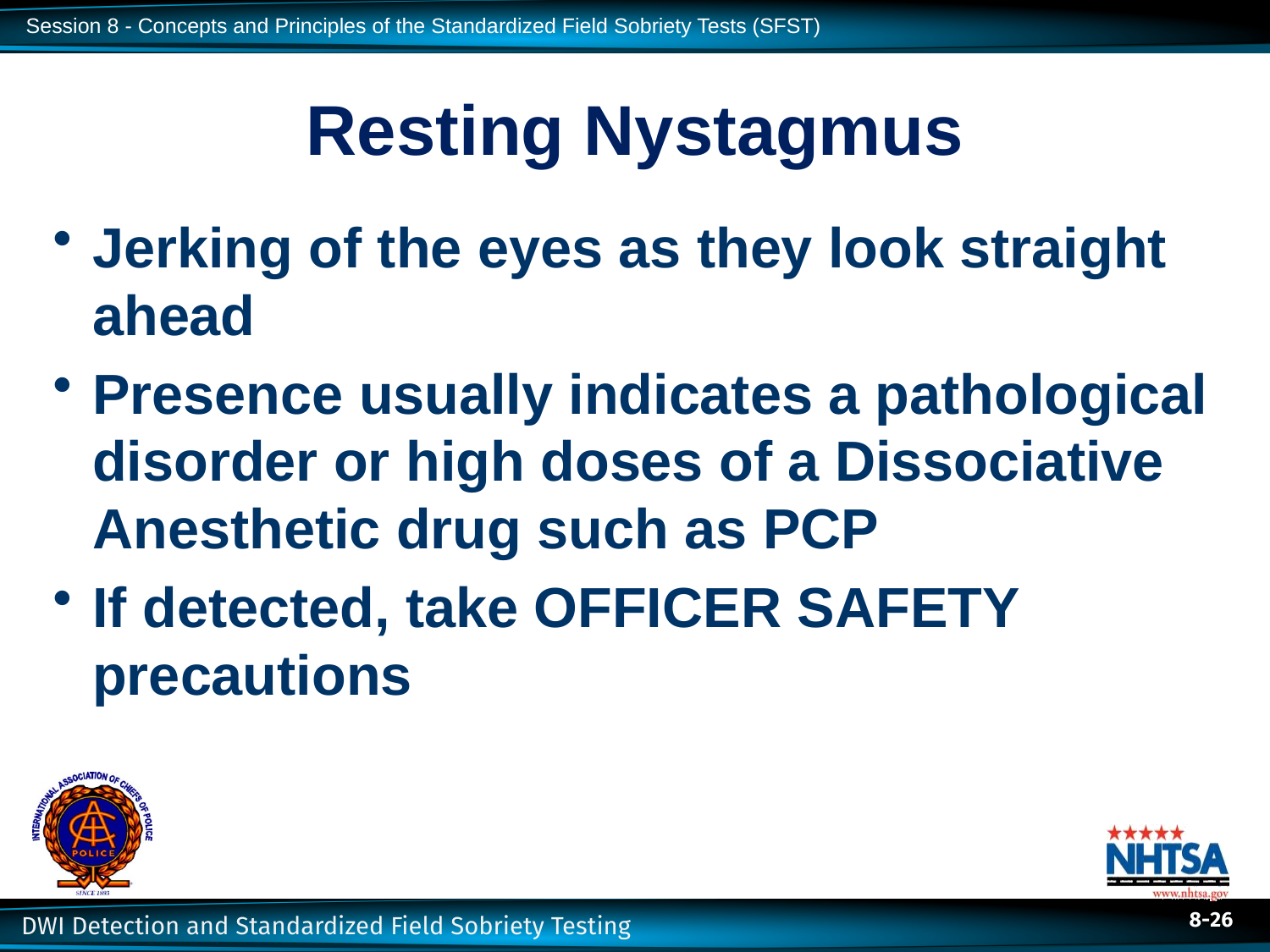

# Resting Nystagmus
Jerking of the eyes as they look straight ahead
Presence usually indicates a pathological disorder or high doses of a Dissociative Anesthetic drug such as PCP
If detected, take OFFICER SAFETY precautions

8-26